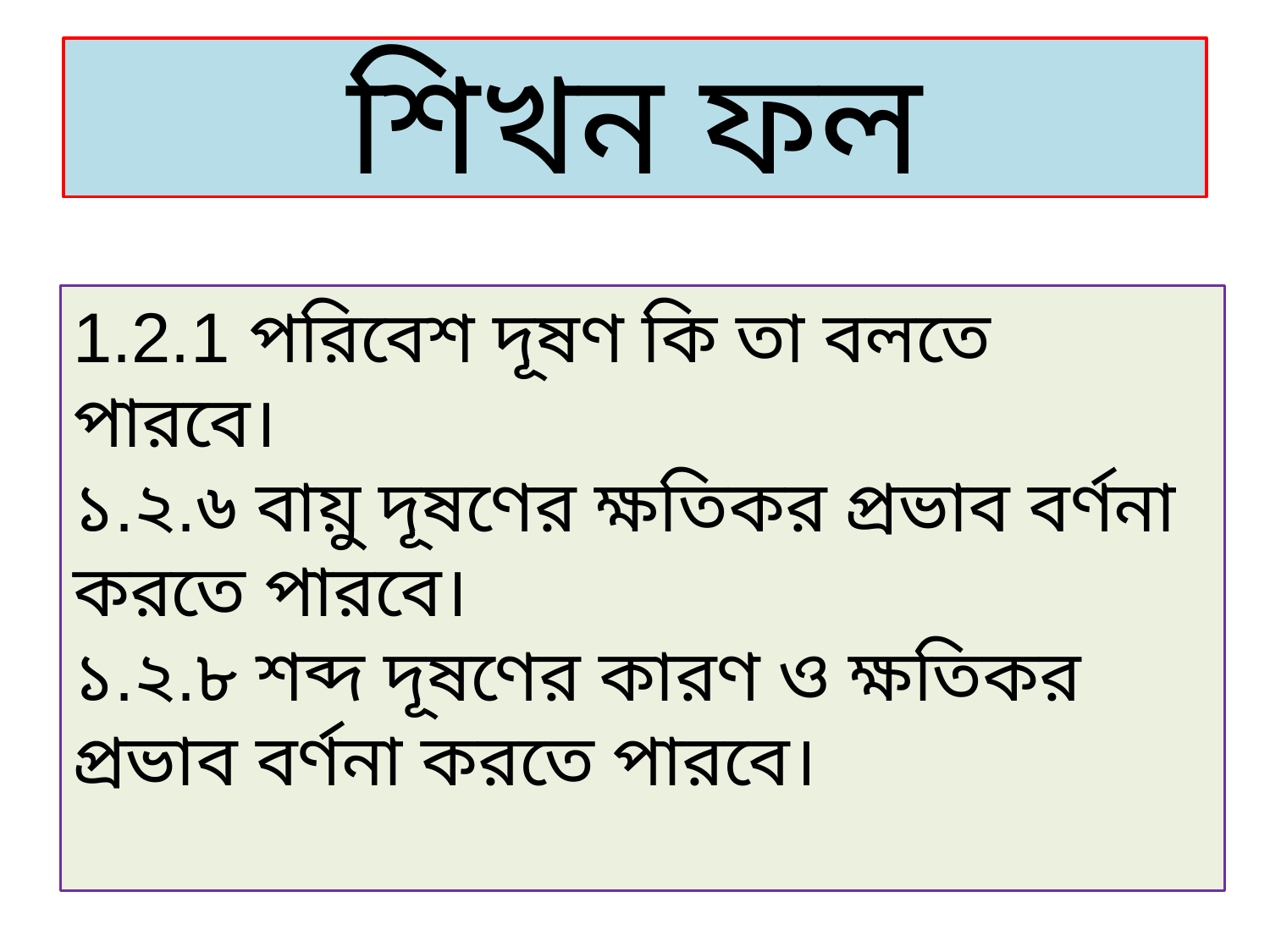

# শিখন ফল
1.2.1 পরিবেশ দূষণ কি তা বলতে পারবে।
১.২.৬ বায়ু দূষণের ক্ষতিকর প্রভাব বর্ণনা করতে পারবে।
১.২.৮ শব্দ দূষণের কারণ ও ক্ষতিকর প্রভাব বর্ণনা করতে পারবে।